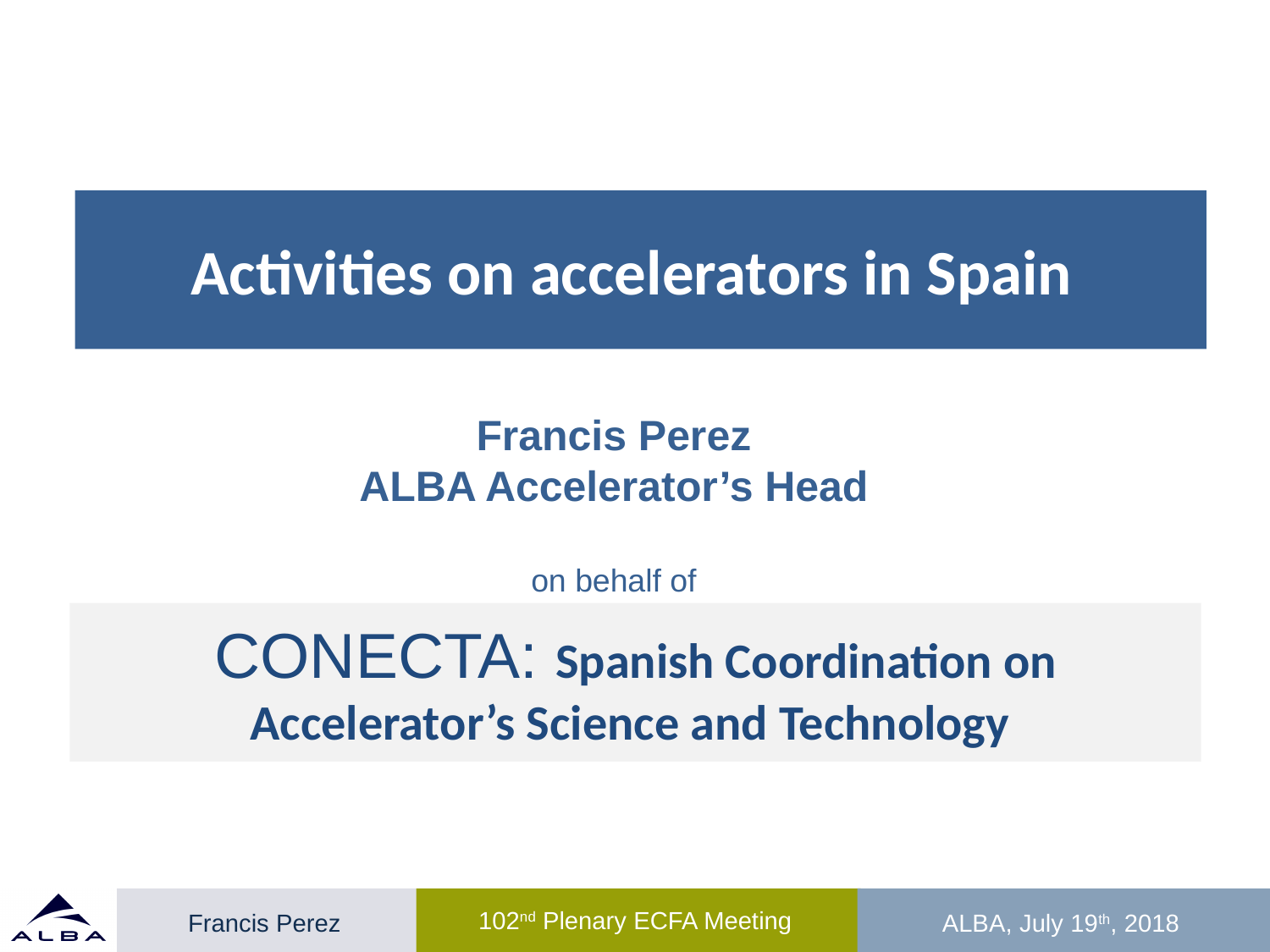

Activities on accelerators in Spain
Francis Perez
ALBA Accelerator’s Head

on behalf of
CONECTA: Spanish Coordination on Accelerator’s Science and Technology